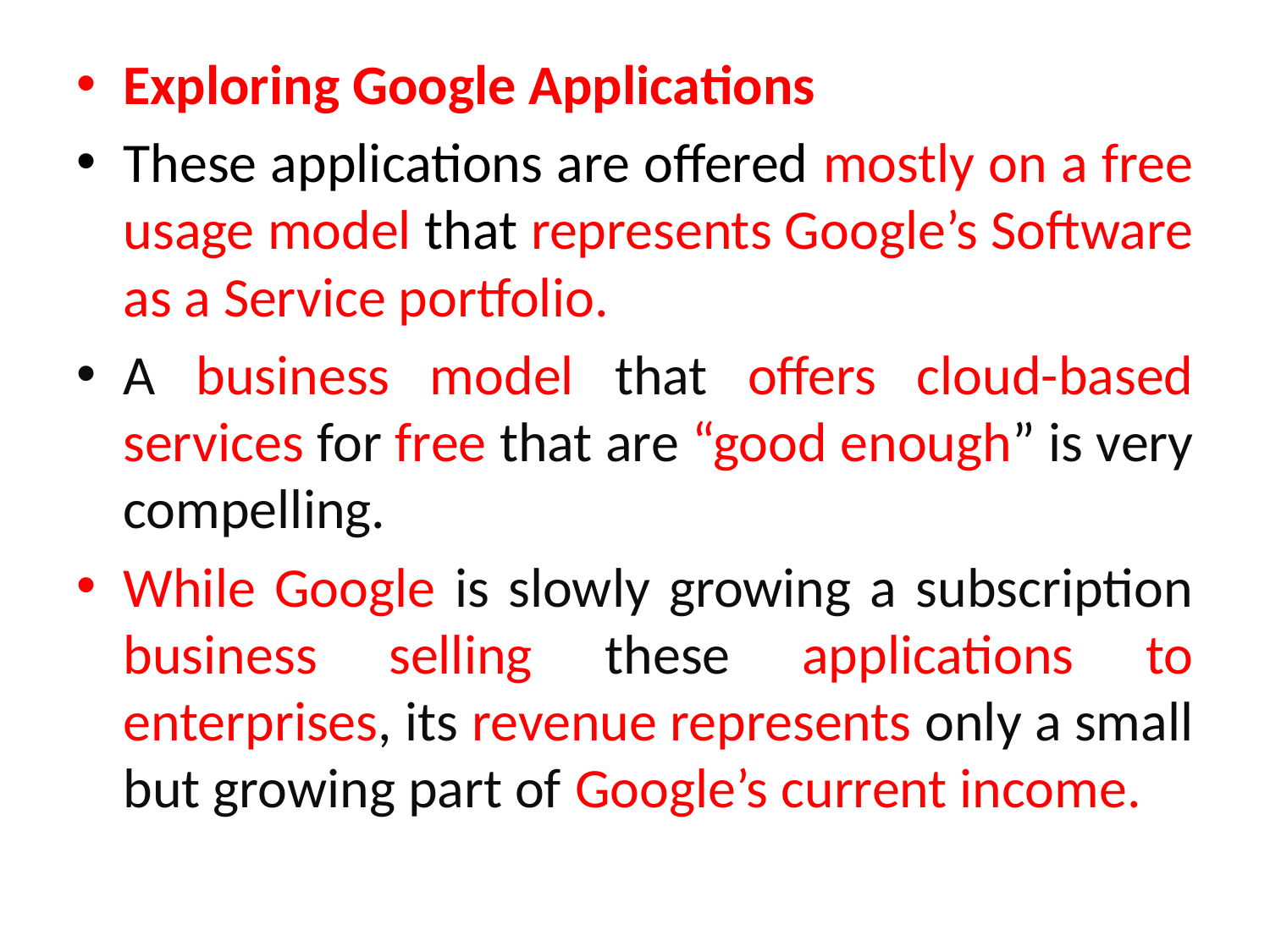

Exploring Google Applications
These applications are offered mostly on a free usage model that represents Google’s Software as a Service portfolio.
A business model that offers cloud-based services for free that are “good enough” is very compelling.
While Google is slowly growing a subscription business selling these applications to enterprises, its revenue represents only a small but growing part of Google’s current income.